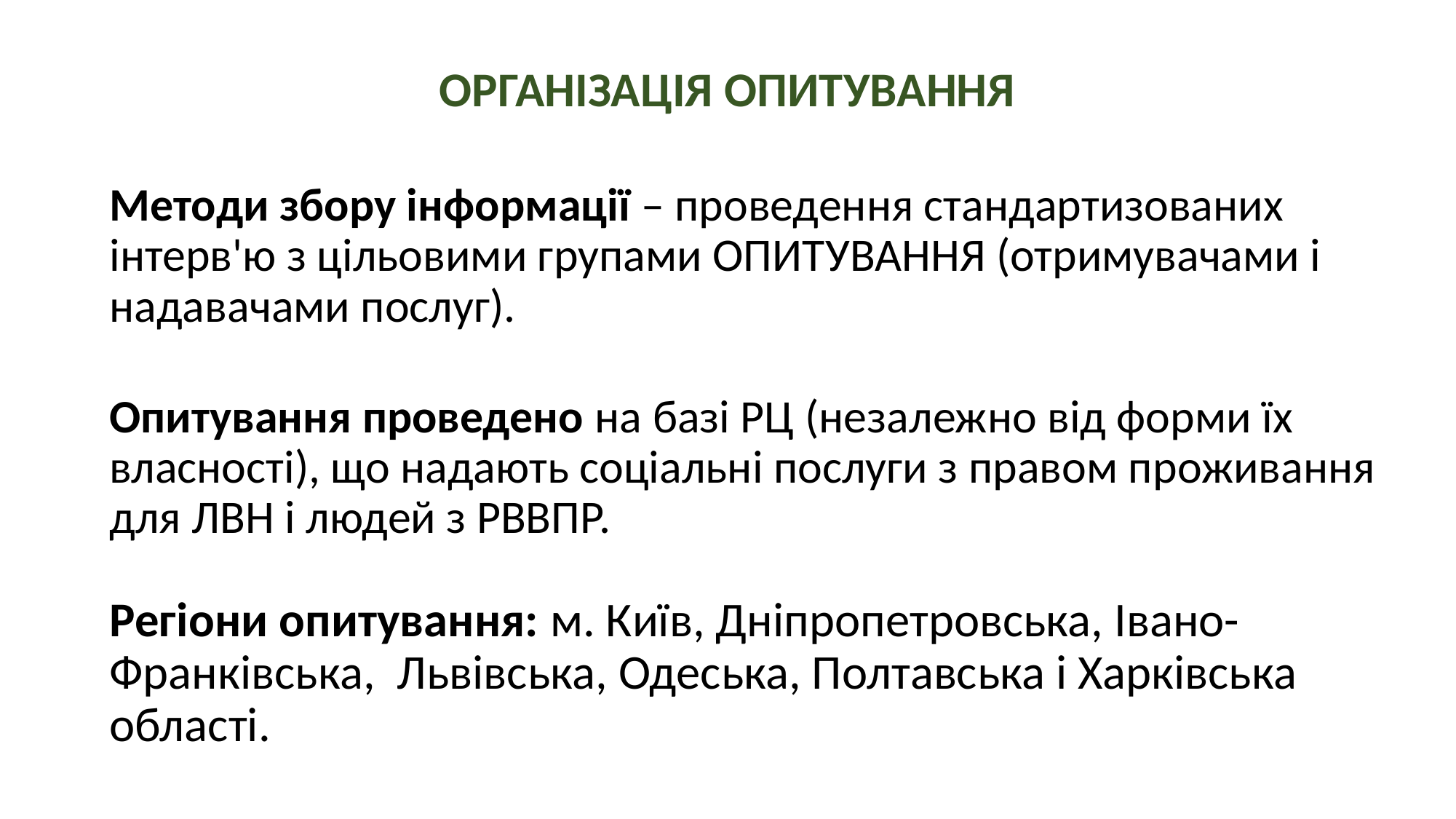

# ОРГАНІЗАЦІЯ ОПИТУВАННЯ
Методи збору інформації – проведення стандартизованих інтерв'ю з цільовими групами ОПИТУВАННЯ (отримувачами і надавачами послуг).

Опитування проведено на базі РЦ (незалежно від форми їх власності), що надають соціальні послуги з правом проживання для ЛВН і людей з РВВПР.
Регіони опитування: м. Київ, Дніпропетровська, Івано-Франківська,  Львівська, Одеська, Полтавська і Харківська області.